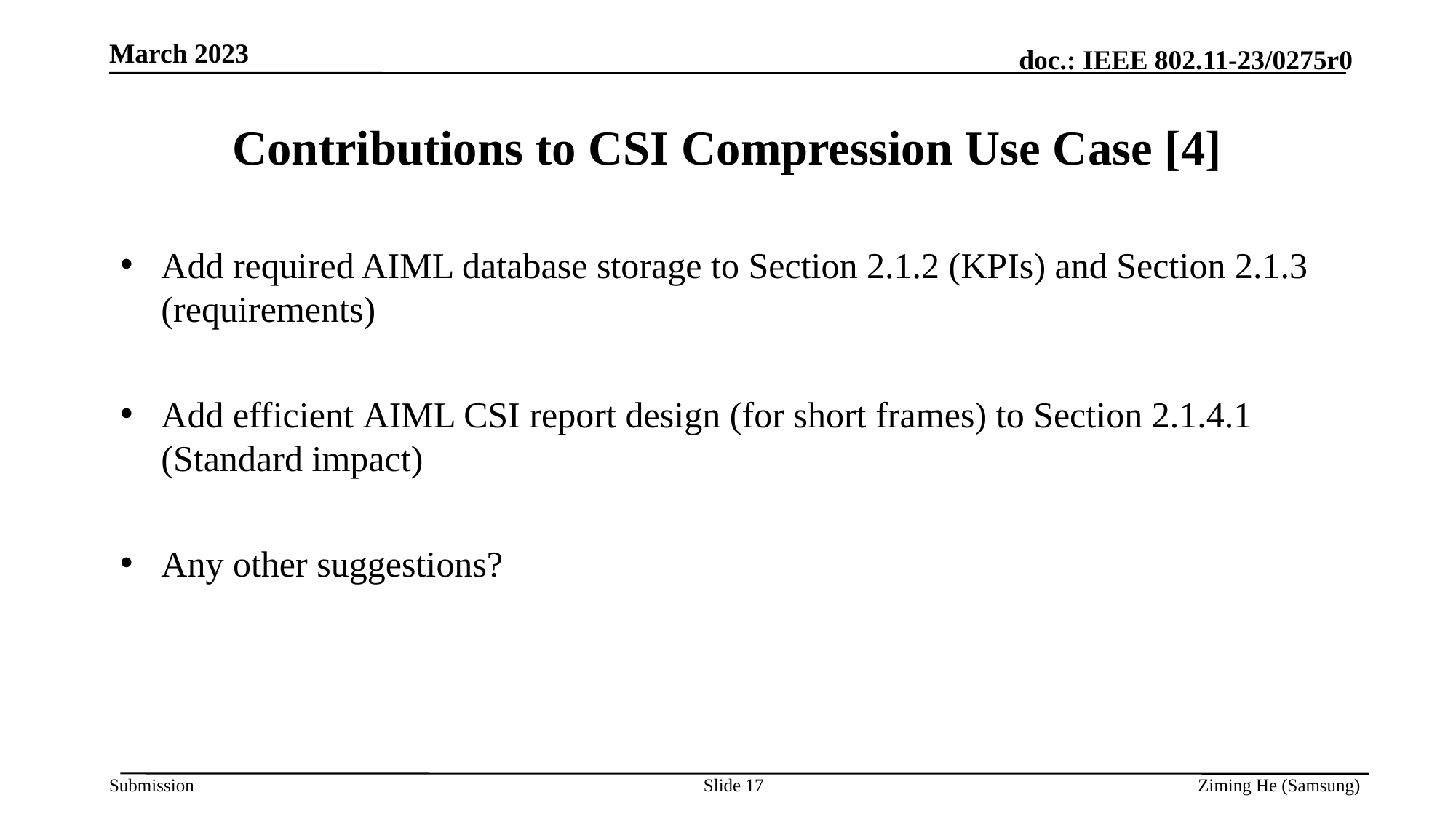

March 2023
# Contributions to CSI Compression Use Case [4]
Add required AIML database storage to Section 2.1.2 (KPIs) and Section 2.1.3 (requirements)

Add efficient AIML CSI report design (for short frames) to Section 2.1.4.1 (Standard impact)

Any other suggestions?
Slide 17
Ziming He (Samsung)